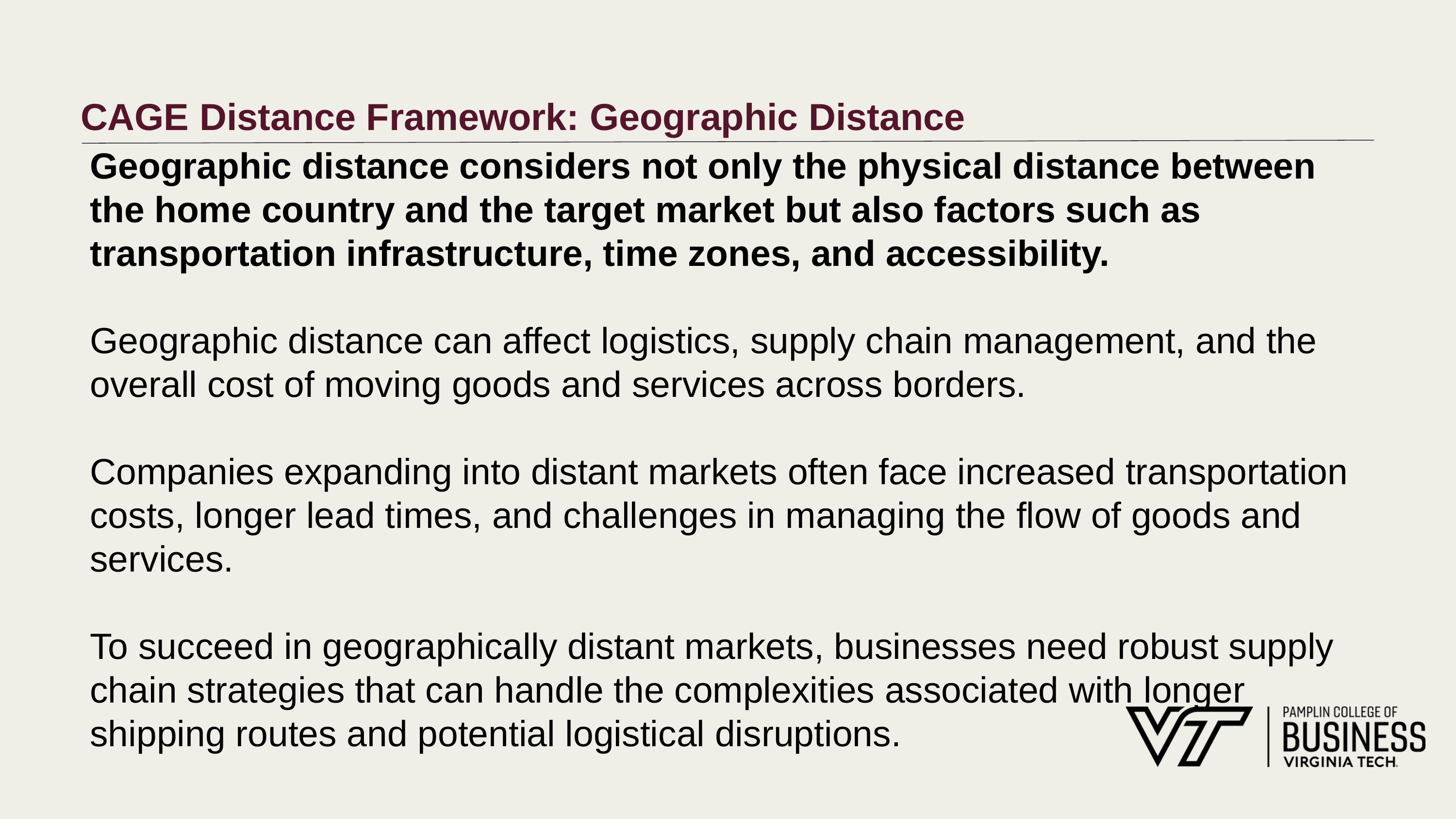

# CAGE Distance Framework: Geographic Distance
Geographic distance considers not only the physical distance between the home country and the target market but also factors such as transportation infrastructure, time zones, and accessibility.

Geographic distance can affect logistics, supply chain management, and the overall cost of moving goods and services across borders.

Companies expanding into distant markets often face increased transportation costs, longer lead times, and challenges in managing the flow of goods and services.

To succeed in geographically distant markets, businesses need robust supply chain strategies that can handle the complexities associated with longer shipping routes and potential logistical disruptions.